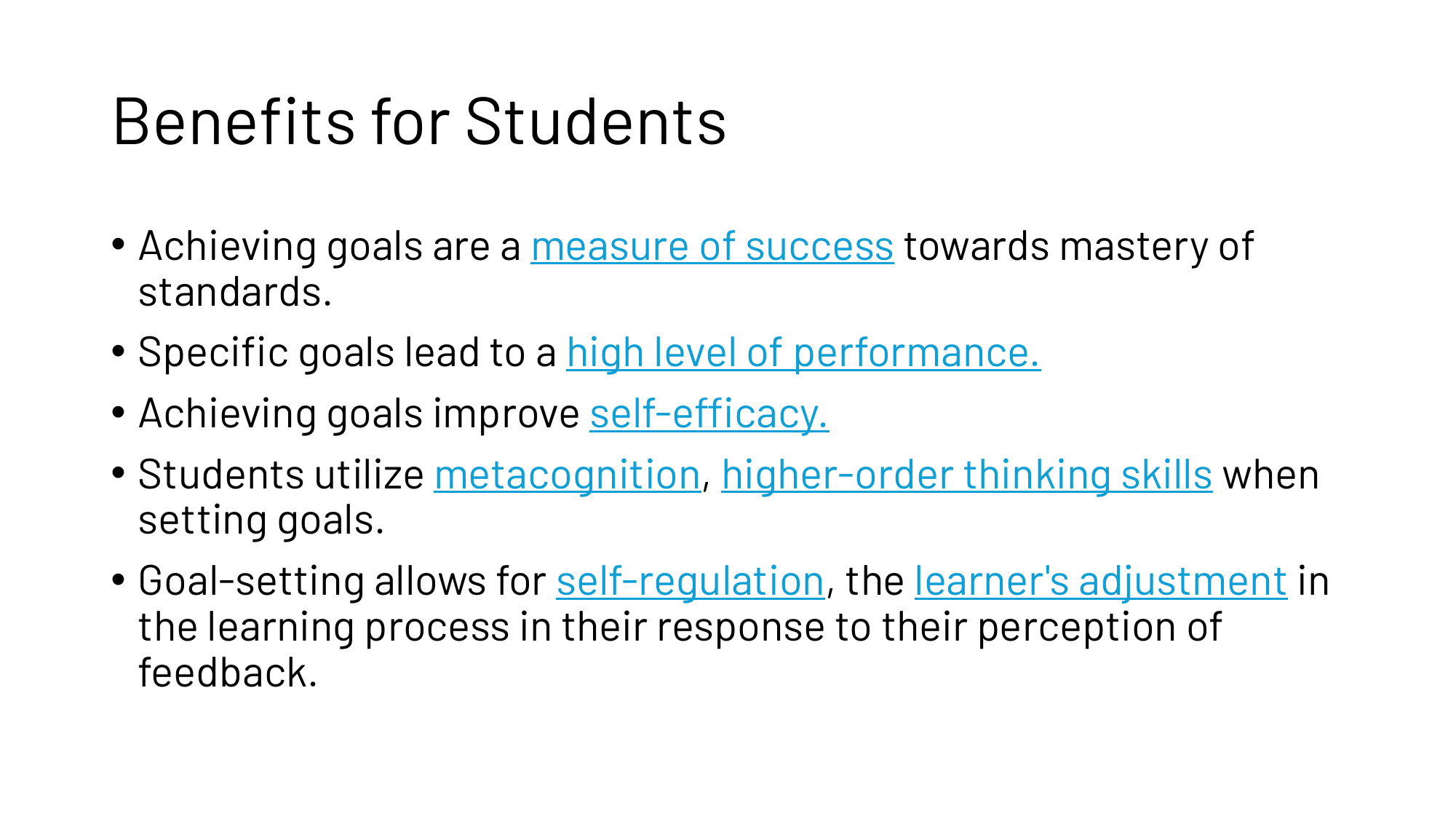

# Benefits for Students
Achieving goals are a measure of success towards mastery of standards.
Specific goals lead to a high level of performance.
Achieving goals improve self-efficacy.
Students utilize metacognition, higher-order thinking skills when setting goals.
Goal-setting allows for self-regulation, the learner's adjustment in the learning process in their response to their perception of feedback.